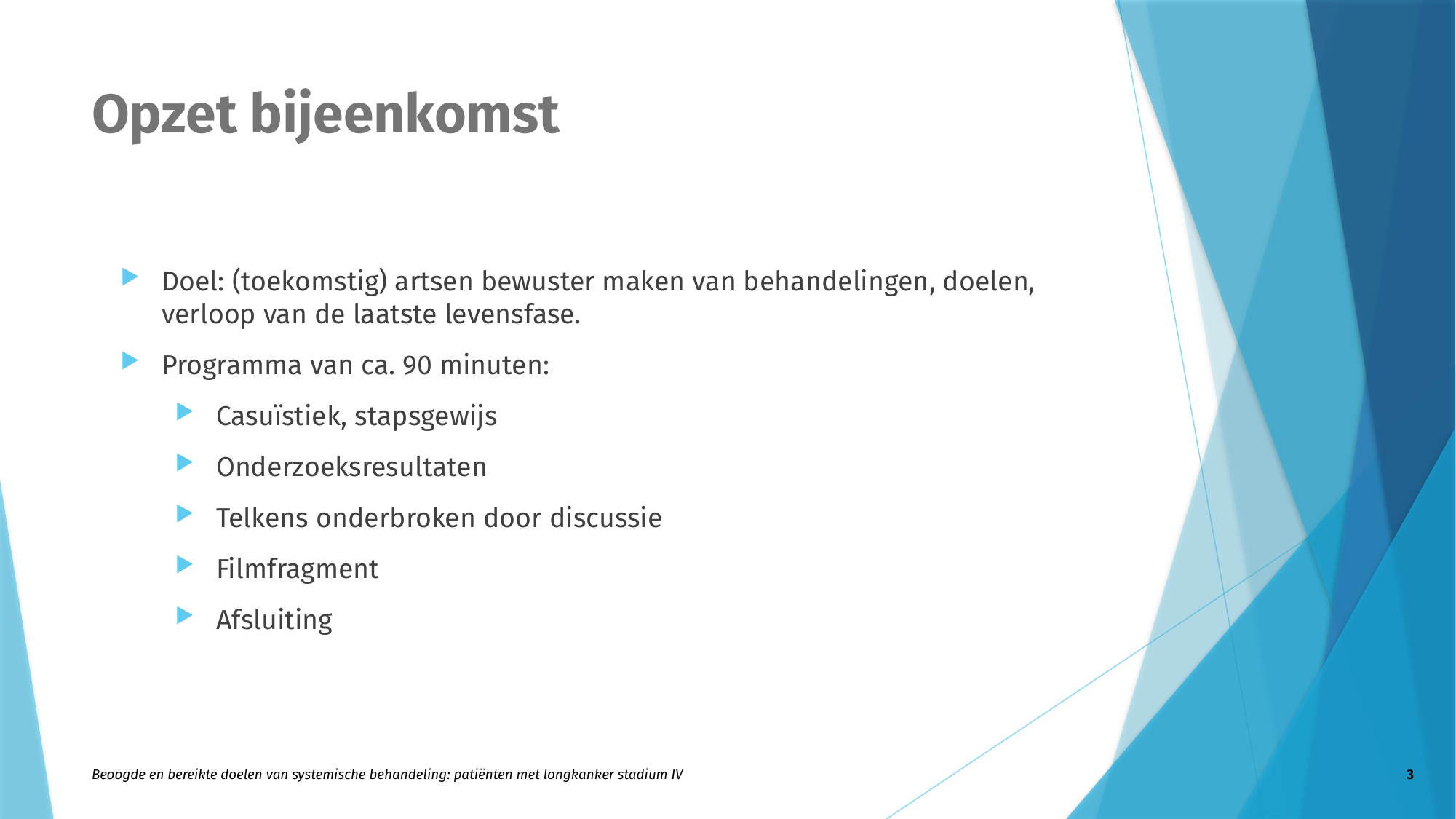

# Opzet bijeenkomst
Doel: (toekomstig) artsen bewuster maken van behandelingen, doelen, verloop van de laatste levensfase.
Programma van ca. 90 minuten:
Casuïstiek, stapsgewijs
Onderzoeksresultaten
Telkens onderbroken door discussie
Filmfragment
Afsluiting
3
Beoogde en bereikte doelen van systemische behandeling: patiënten met longkanker stadium IV